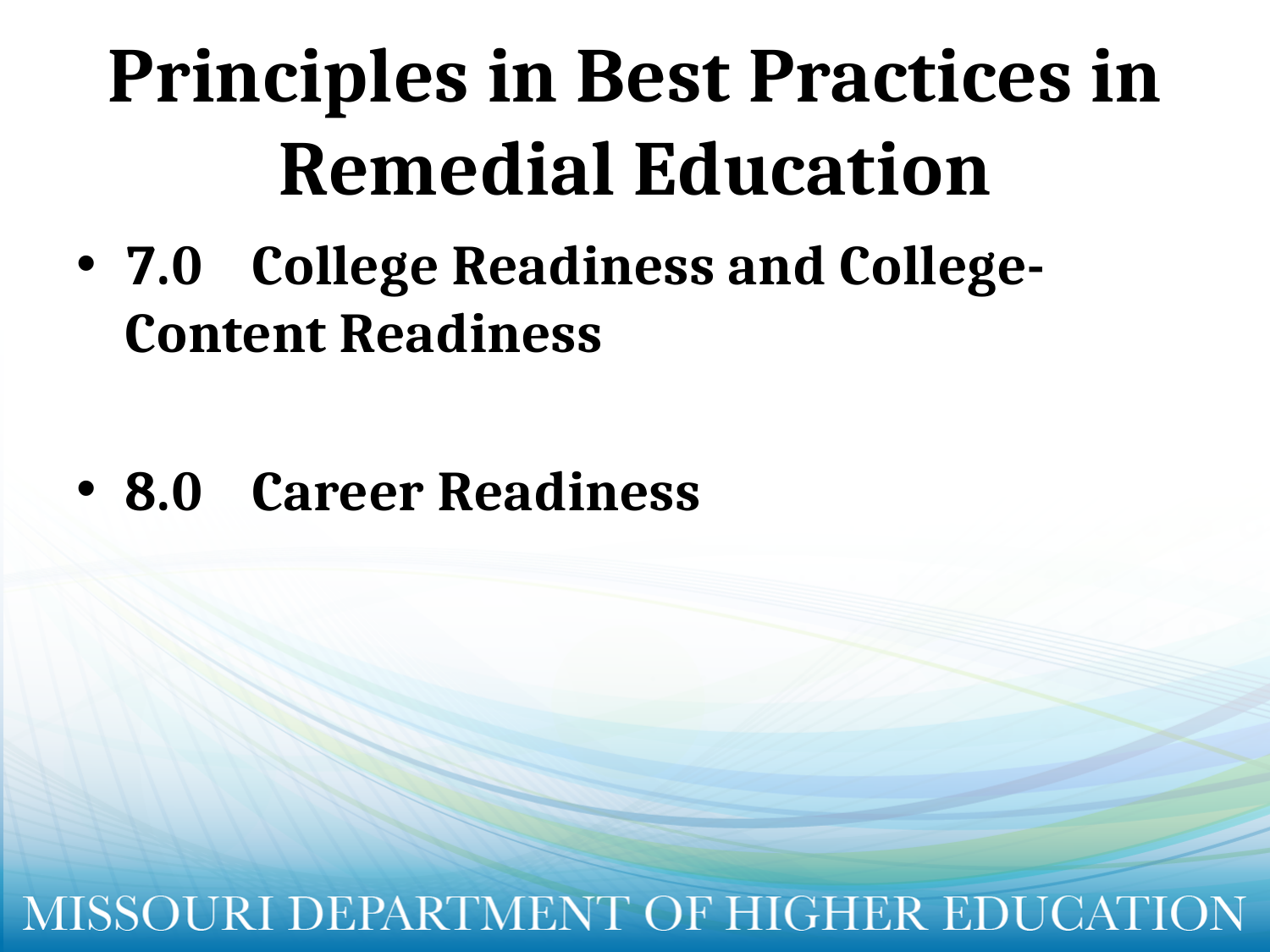

# Principles in Best Practices in Remedial Education
7.0	College Readiness and College-Content Readiness

8.0	Career Readiness